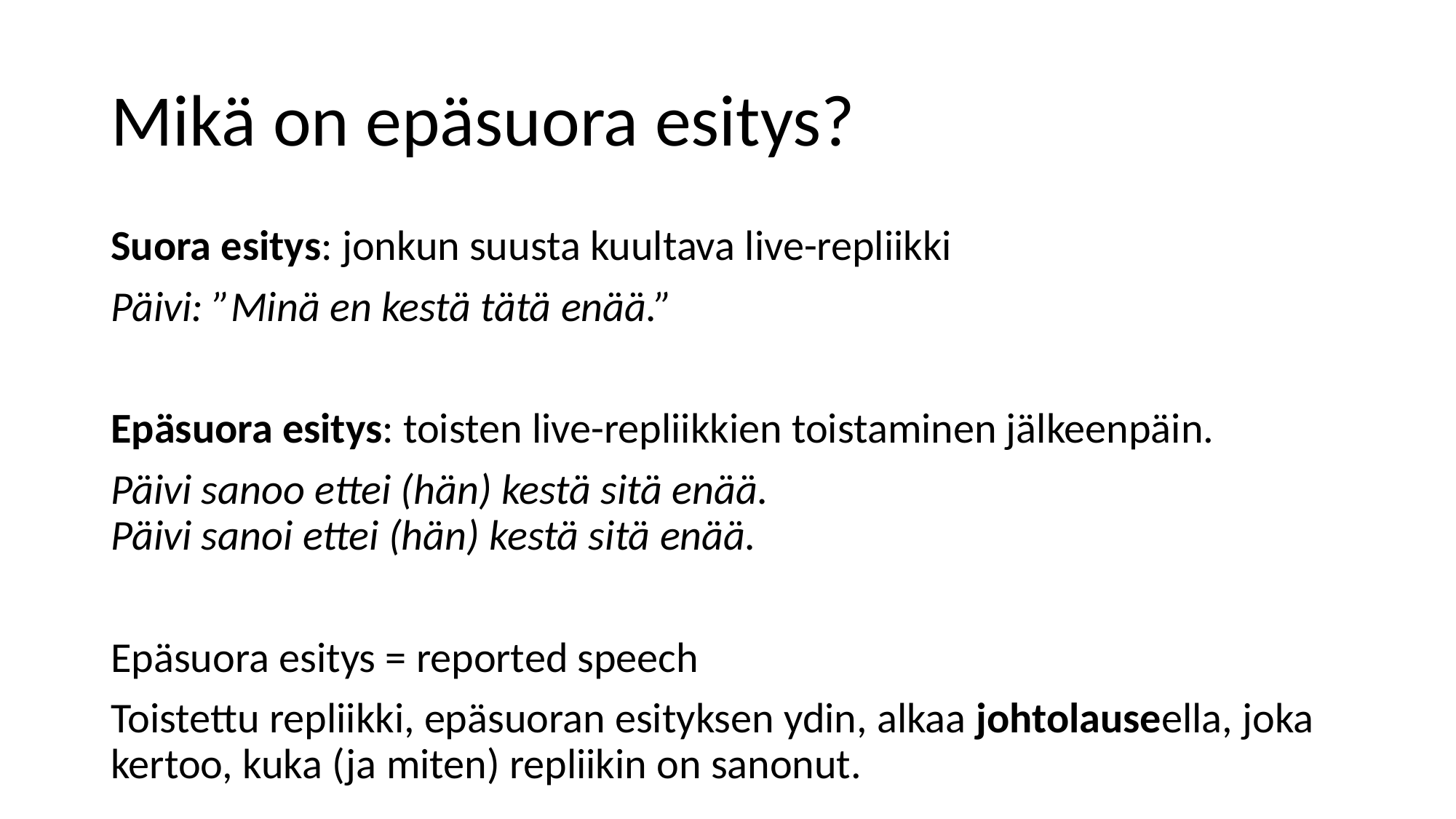

# Mikä on epäsuora esitys?
Suora esitys: jonkun suusta kuultava live-repliikki
Päivi: ”Minä en kestä tätä enää.”

Epäsuora esitys: toisten live-repliikkien toistaminen jälkeenpäin.
Päivi sanoo ettei (hän) kestä sitä enää.
Päivi sanoi ettei (hän) kestä sitä enää.

Epäsuora esitys = reported speech
Toistettu repliikki, epäsuoran esityksen ydin, alkaa johtolauseella, joka kertoo, kuka (ja miten) repliikin on sanonut.